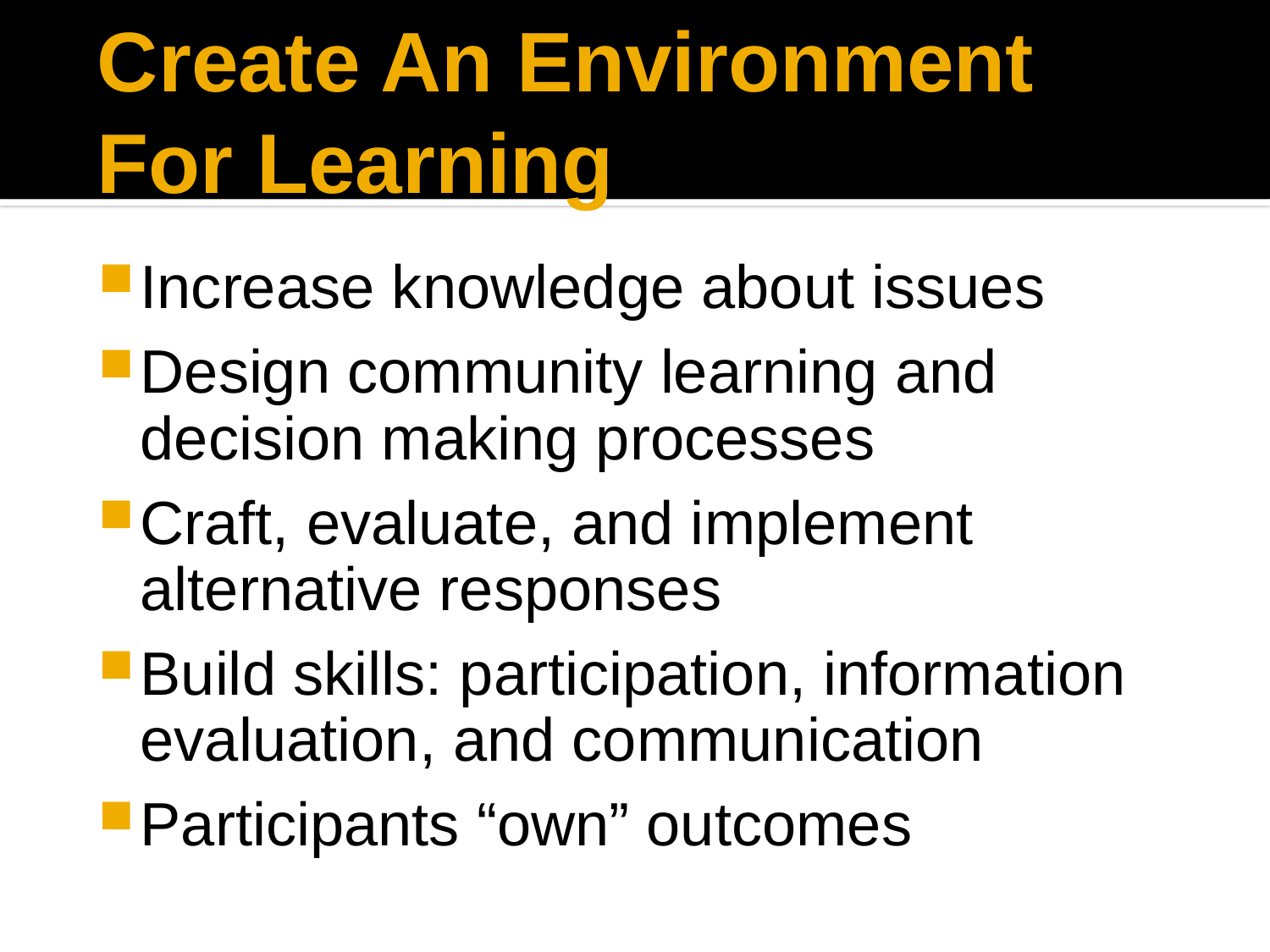

# Create An Environment For Learning
Increase knowledge about issues
Design community learning and decision making processes
Craft, evaluate, and implement alternative responses
Build skills: participation, information evaluation, and communication
Participants “own” outcomes